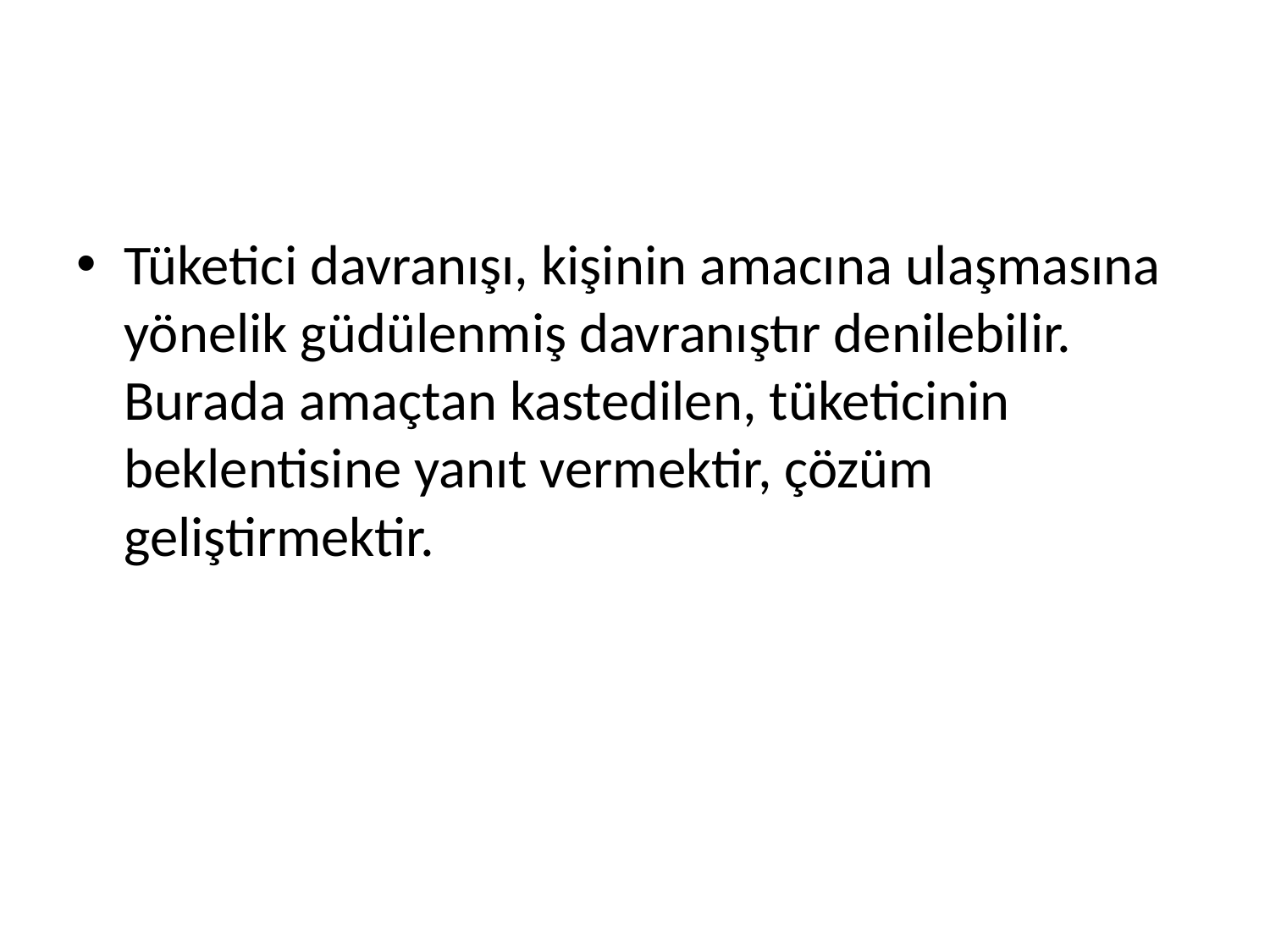

#
Tüketici davranışı, kişinin amacına ulaşmasına yönelik güdülenmiş davranıştır denilebilir. Burada amaçtan kastedilen, tüketicinin beklentisine yanıt vermektir, çözüm geliştirmektir.